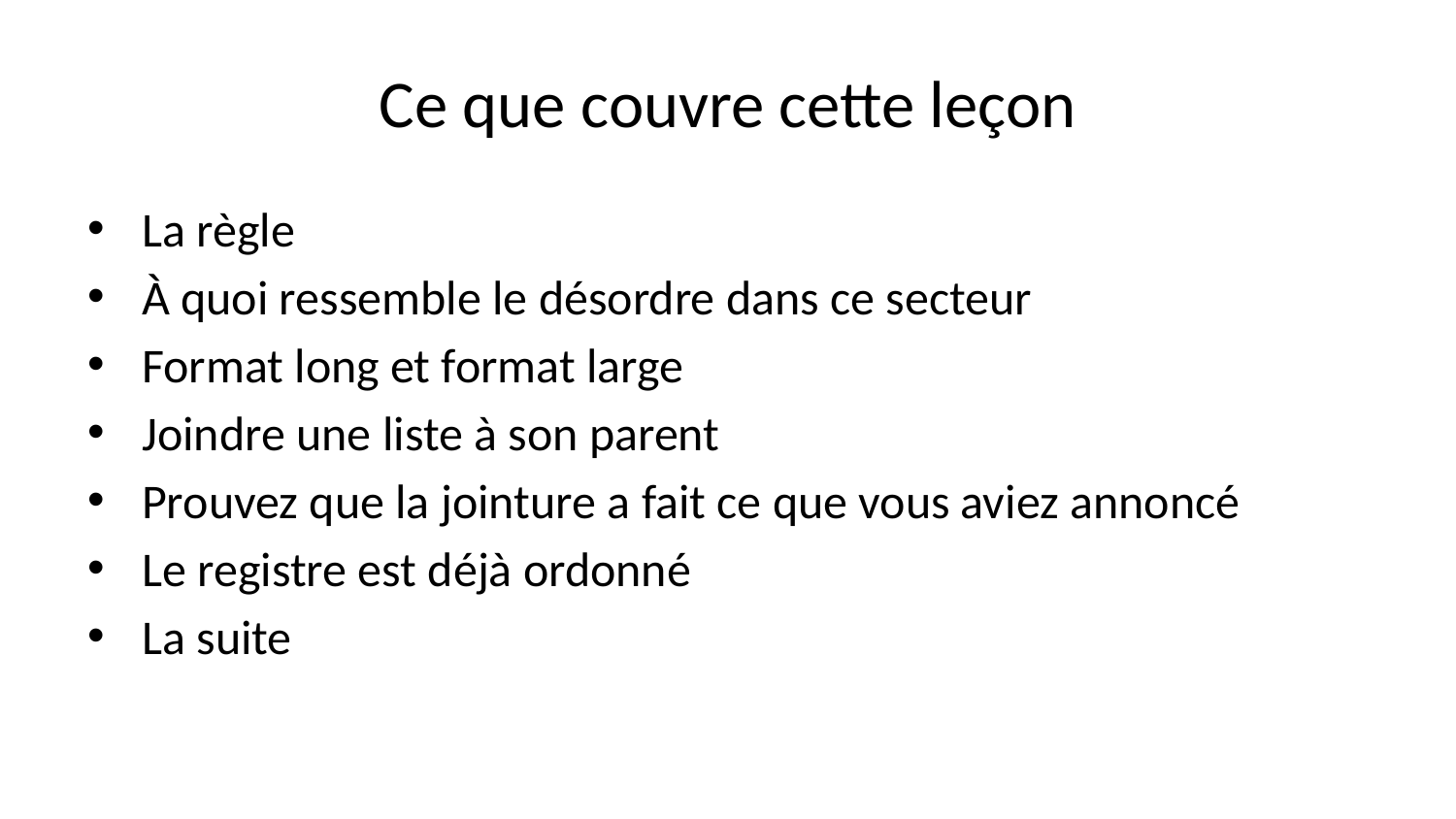

# Ce que couvre cette leçon
La règle
À quoi ressemble le désordre dans ce secteur
Format long et format large
Joindre une liste à son parent
Prouvez que la jointure a fait ce que vous aviez annoncé
Le registre est déjà ordonné
La suite